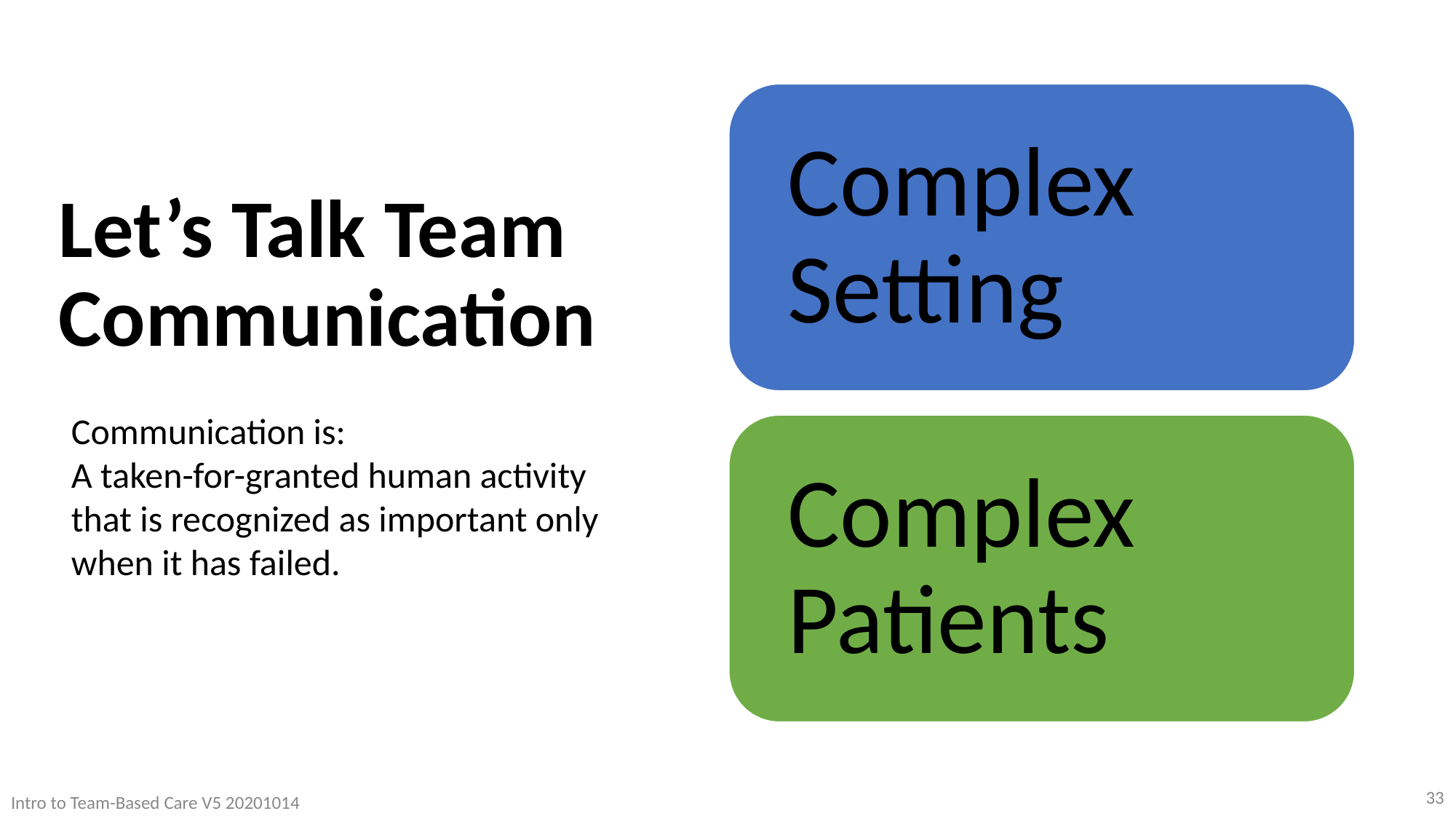

# Let’s Talk Team Communication
Complex Setting
Complex Patients
Communication is:
A taken-for-granted human activity that is recognized as important only when it has failed.

33
Intro to Team-Based Care V5 20201014